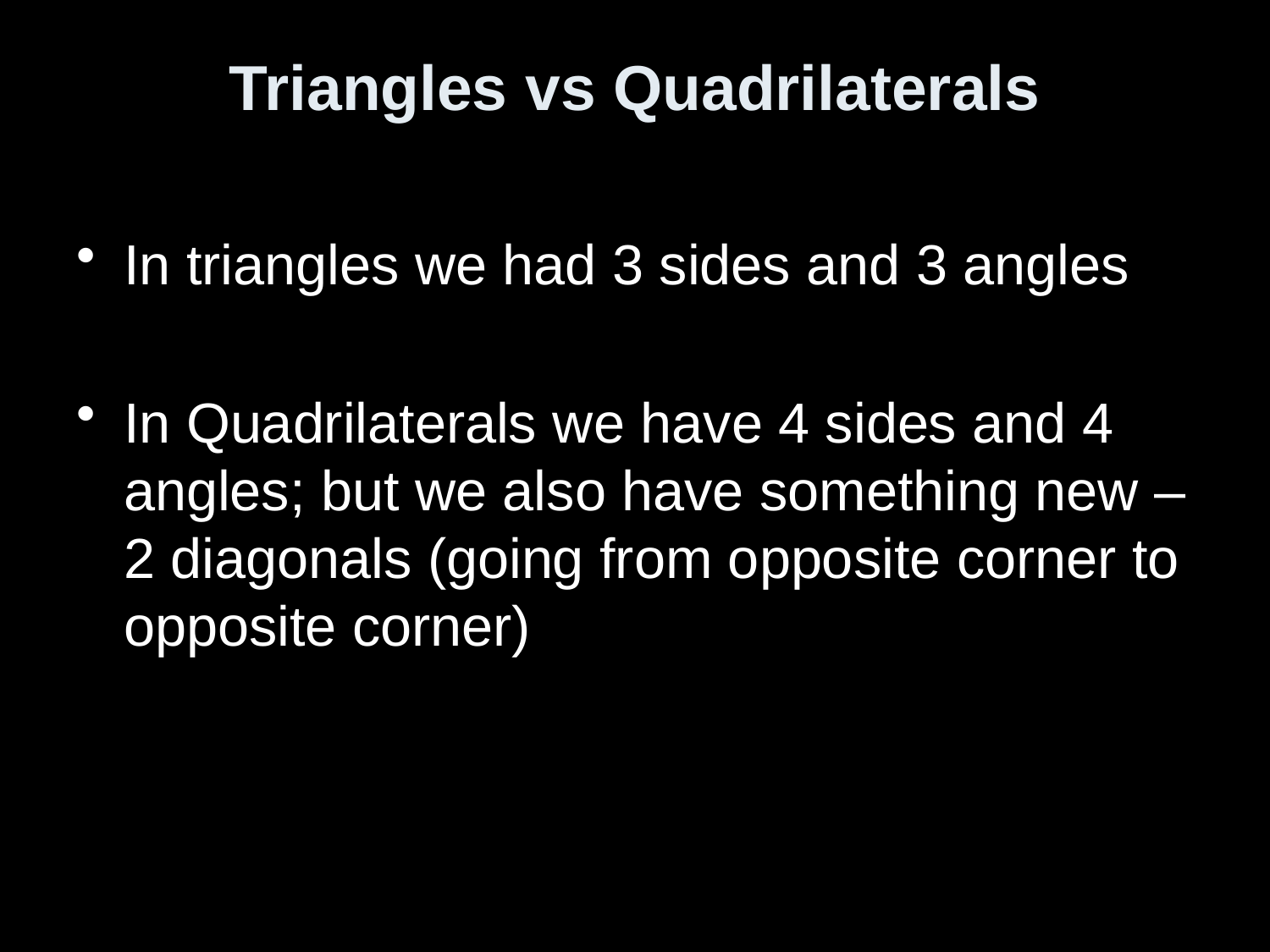

# Triangles vs Quadrilaterals
In triangles we had 3 sides and 3 angles

In Quadrilaterals we have 4 sides and 4 angles; but we also have something new – 2 diagonals (going from opposite corner to opposite corner)